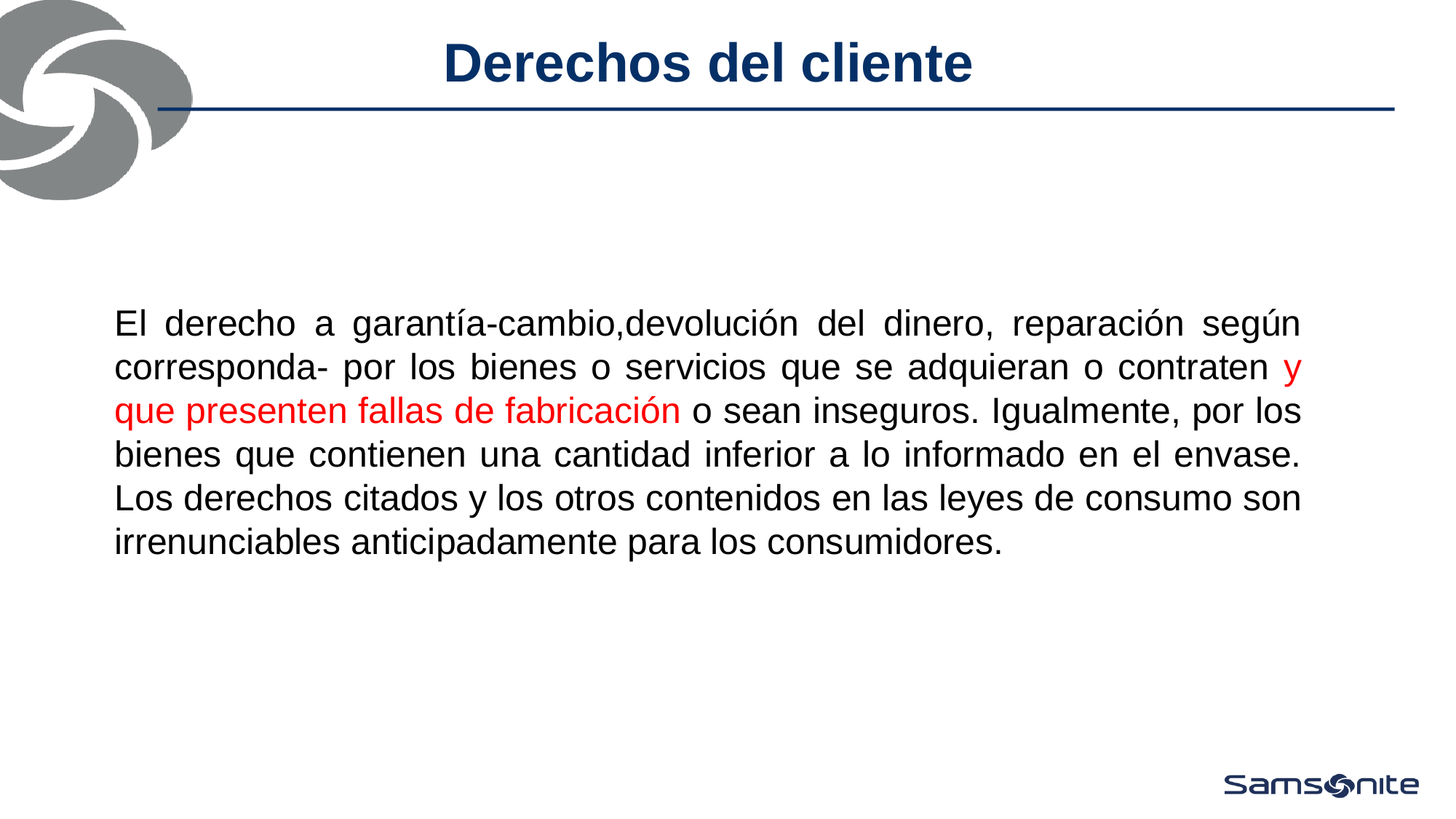

#
Derechos del cliente
El derecho a garantía-cambio,devolución del dinero, reparación según corresponda- por los bienes o servicios que se adquieran o contraten y que presenten fallas de fabricación o sean inseguros. Igualmente, por los bienes que contienen una cantidad inferior a lo informado en el envase. Los derechos citados y los otros contenidos en las leyes de consumo son irrenunciables anticipadamente para los consumidores.